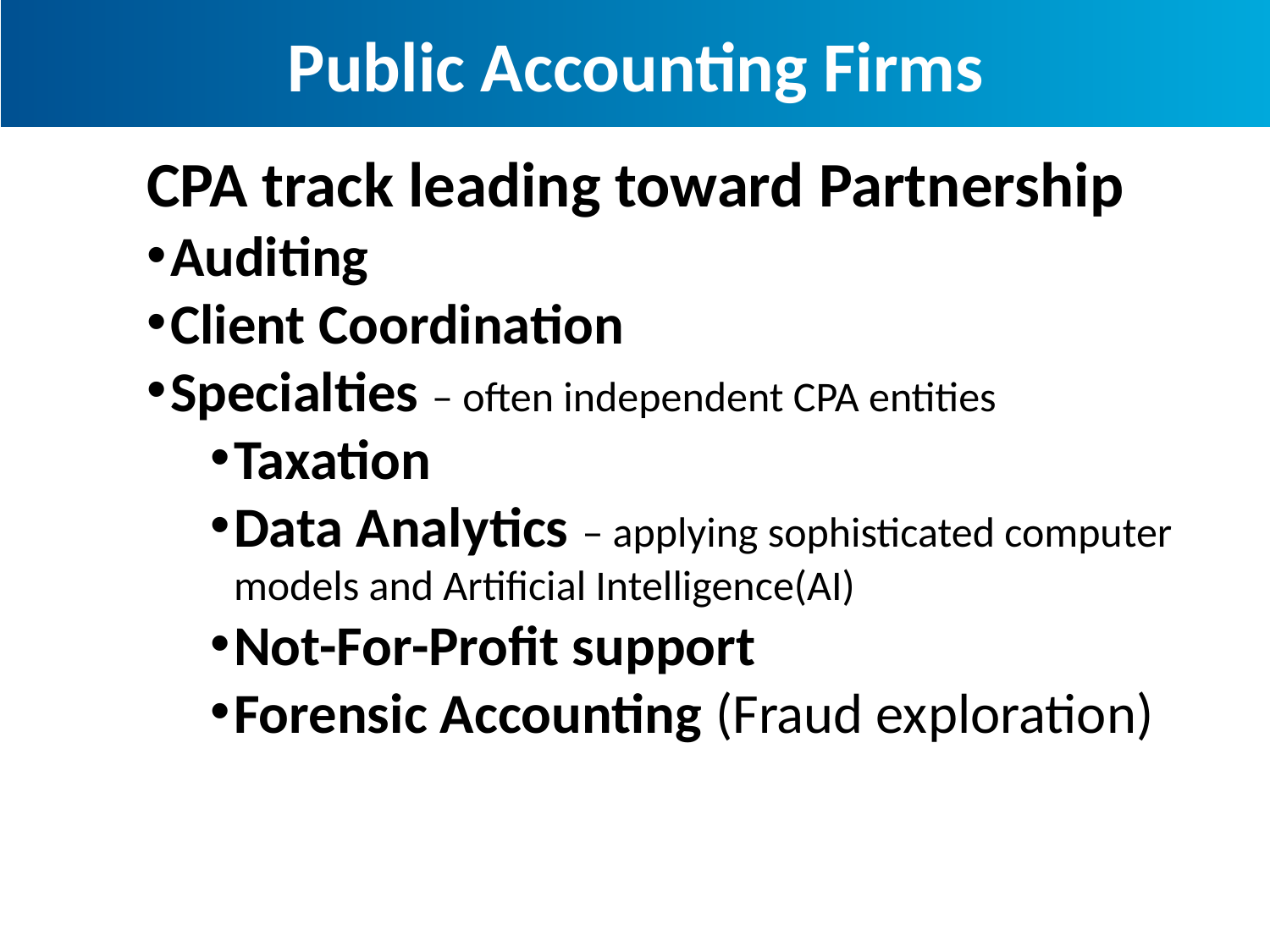

Public Accounting Firms
CPA track leading toward Partnership
Auditing
Client Coordination
Specialties – often independent CPA entities
Taxation
Data Analytics – applying sophisticated computer models and Artificial Intelligence(AI)
Not-For-Profit support
Forensic Accounting (Fraud exploration)